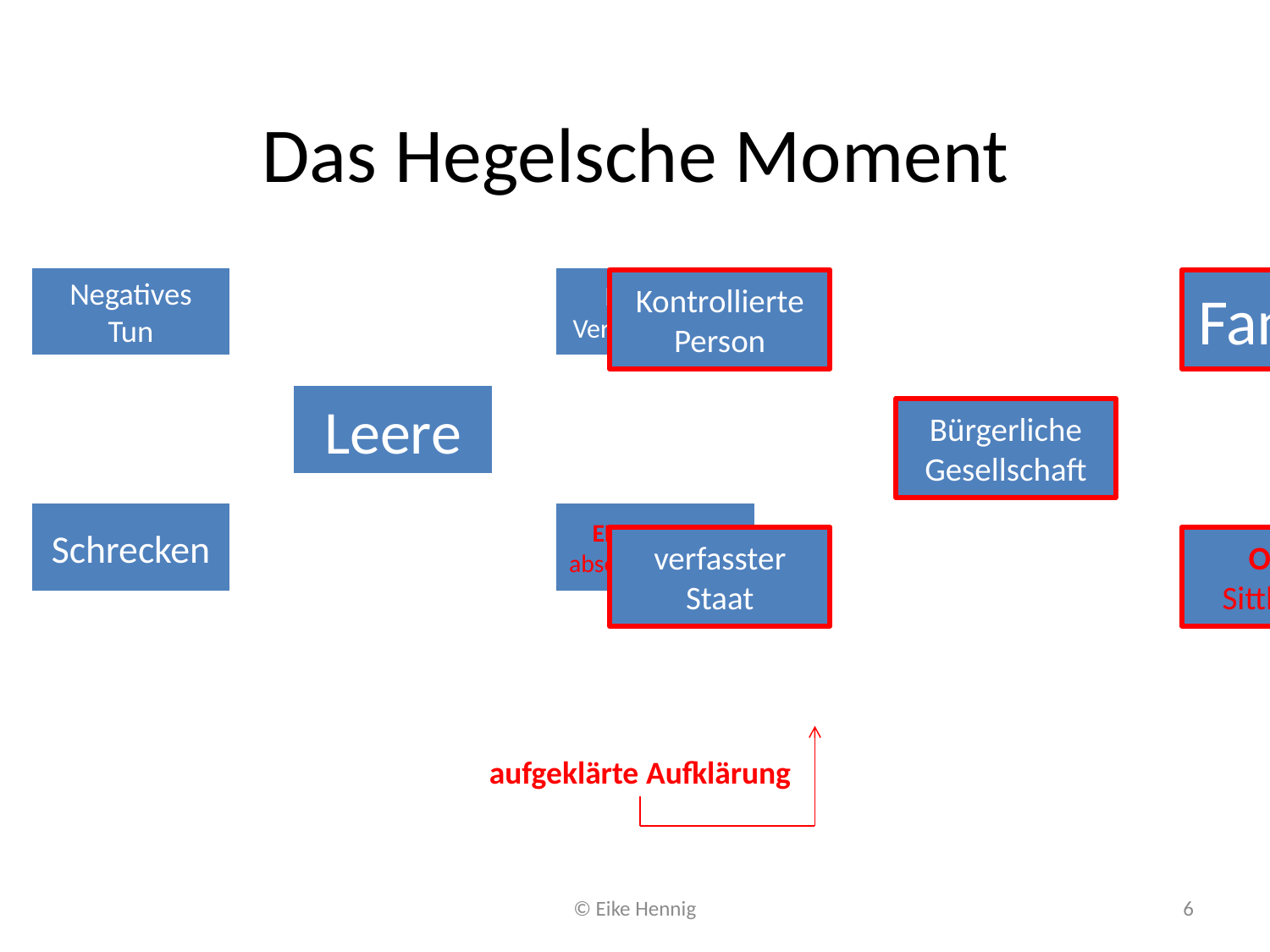

# Das Hegelsche Moment
Negatives Tun
Leere
Schrecken
Bürgerliche Gesellschaft
aufgeklärte Aufklärung
© Eike Hennig
6